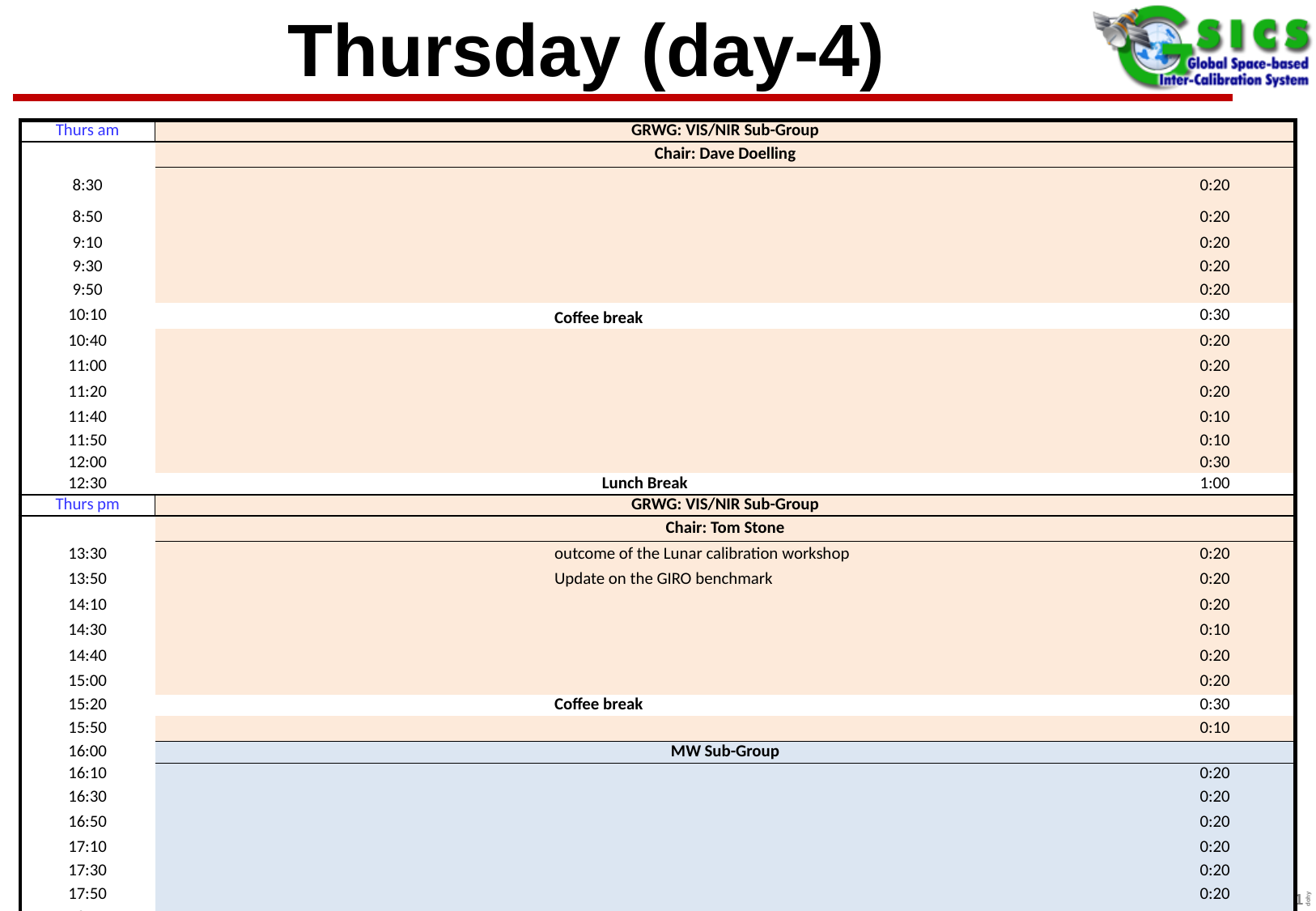

# Thursday (day-4)
| Thurs am | GRWG: VIS/NIR Sub-Group |  |  |  |  |
| --- | --- | --- | --- | --- | --- |
|  | Chair: Dave Doelling |  |  |  |  |
| 8:30 |  |  |  |  | 0:20 |
| 8:50 |  |  |  |  | 0:20 |
| 9:10 |  |  |  |  | 0:20 |
| 9:30 |  |  |  |  | 0:20 |
| 9:50 |  |  |  |  | 0:20 |
| 10:10 |  |  | Coffee break |  | 0:30 |
| 10:40 |  |  |  |  | 0:20 |
| 11:00 |  |  |  |  | 0:20 |
| 11:20 |  |  |  |  | 0:20 |
| 11:40 |  |  |  |  | 0:10 |
| 11:50 |  |  |  |  | 0:10 |
| 12:00 |  |  |  |  | 0:30 |
| 12:30 | Lunch Break |  |  |  | 1:00 |
| Thurs pm | GRWG: VIS/NIR Sub-Group |  |  |  |  |
|  | Chair: Tom Stone |  |  |  |  |
| 13:30 |  |  | outcome of the Lunar calibration workshop |  | 0:20 |
| 13:50 |  |  | Update on the GIRO benchmark |  | 0:20 |
| 14:10 |  |  |  |  | 0:20 |
| 14:30 |  |  |  |  | 0:10 |
| 14:40 |  |  |  |  | 0:20 |
| 15:00 |  |  |  |  | 0:20 |
| 15:20 |  |  | Coffee break |  | 0:30 |
| 15:50 |  |  |  |  | 0:10 |
| 16:00 | MW Sub-Group |  |  |  |  |
| 16:10 |  |  |  |  | 0:20 |
| 16:30 |  |  |  |  | 0:20 |
| 16:50 |  |  |  |  | 0:20 |
| 17:10 |  |  |  |  | 0:20 |
| 17:30 |  |  |  |  | 0:20 |
| 17:50 |  |  |  |  | 0:20 |
| 18:10 |  |  |  |  | 0:20 |
| 18:30 |  |  |  |  | 0:20 |
| 18:50 | END |  |  |  |  |